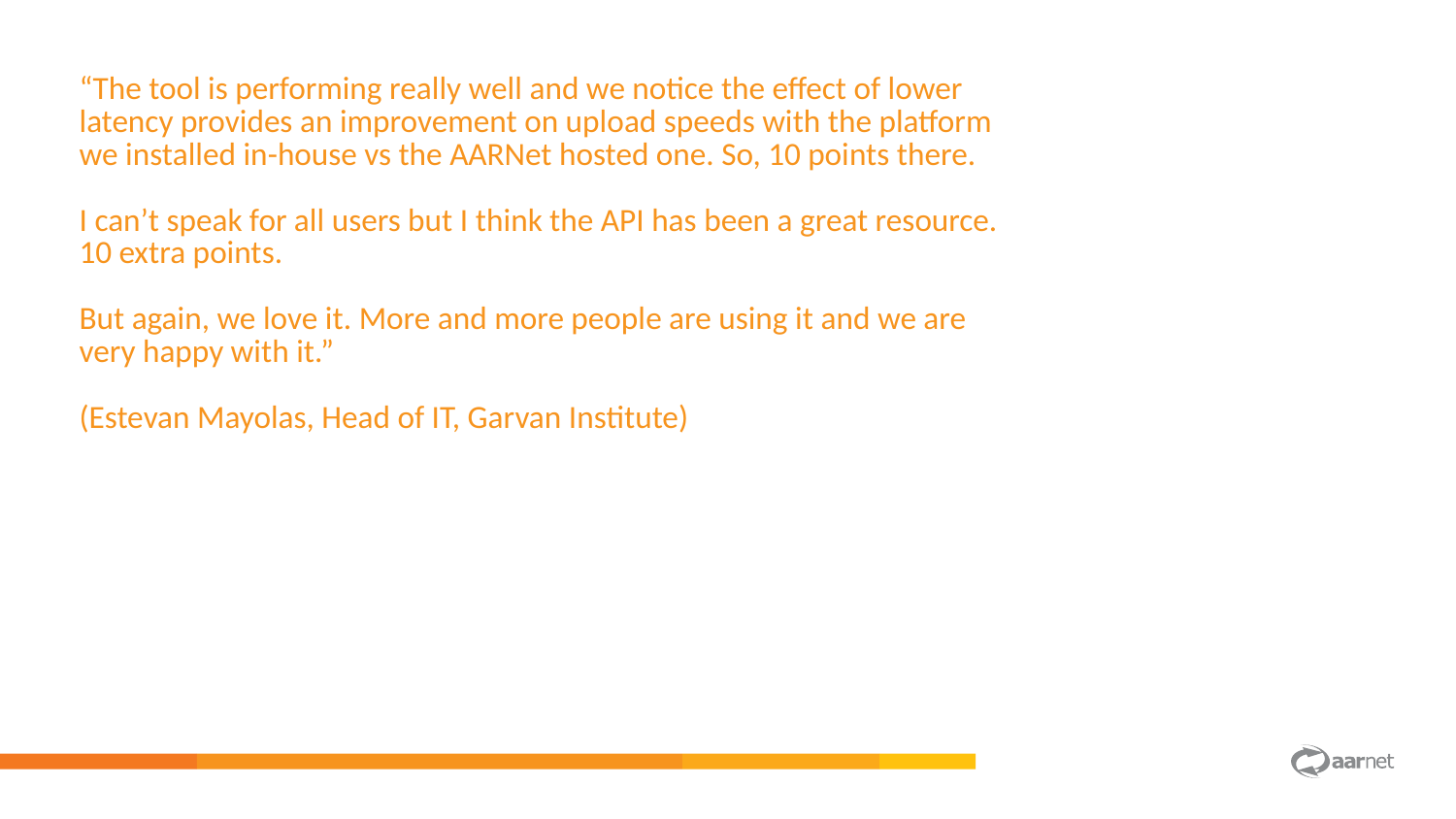

# “The tool is performing really well and we notice the effect of lower latency provides an improvement on upload speeds with the platform we installed in-house vs the AARNet hosted one. So, 10 points there.   I can’t speak for all users but I think the API has been a great resource. 10 extra points.   But again, we love it. More and more people are using it and we are very happy with it.” (Estevan Mayolas, Head of IT, Garvan Institute)